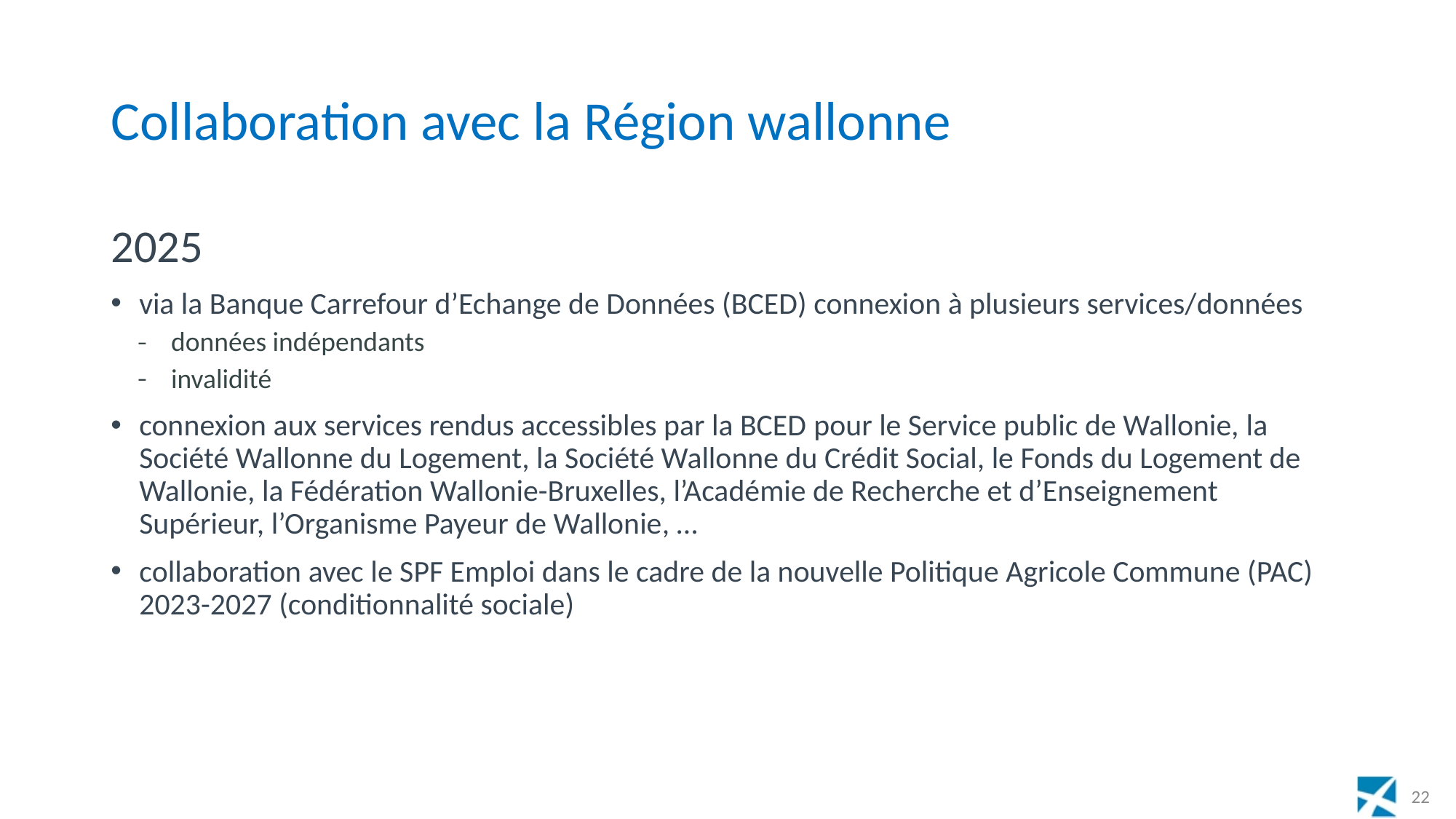

# Collaboration avec la Région wallonne
2025
via la Banque Carrefour d’Echange de Données (BCED) connexion à plusieurs services/données
données indépendants
invalidité
connexion aux services rendus accessibles par la BCED pour le Service public de Wallonie, la Société Wallonne du Logement, la Société Wallonne du Crédit Social, le Fonds du Logement de Wallonie, la Fédération Wallonie-Bruxelles, l’Académie de Recherche et d’Enseignement Supérieur, l’Organisme Payeur de Wallonie, …
collaboration avec le SPF Emploi dans le cadre de la nouvelle Politique Agricole Commune (PAC) 2023-2027 (conditionnalité sociale)
22